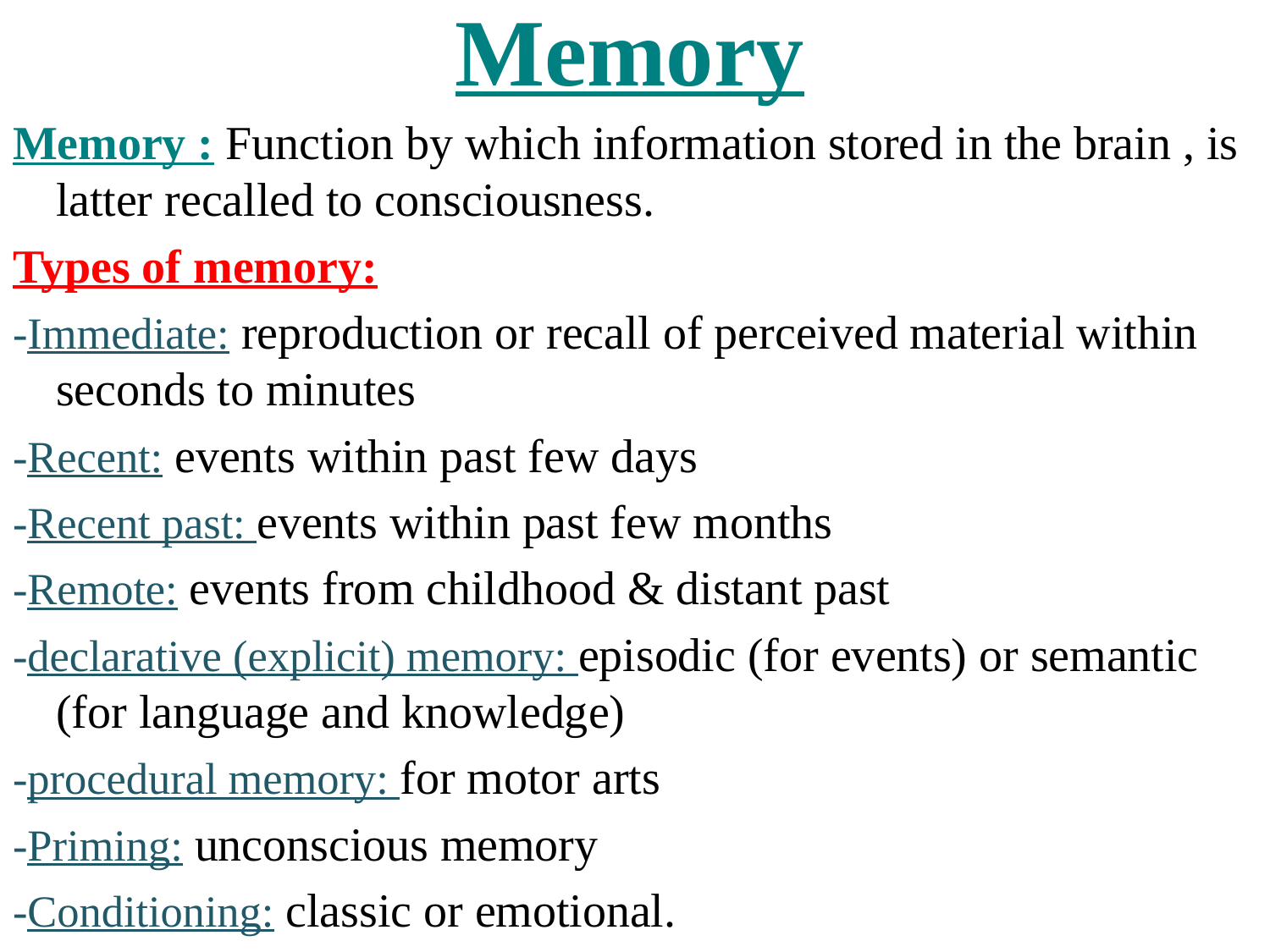

# Memory
Memory : Function by which information stored in the brain , is latter recalled to consciousness.
Types of memory:
-Immediate: reproduction or recall of perceived material within seconds to minutes
-Recent: events within past few days
-Recent past: events within past few months
-Remote: events from childhood & distant past
-declarative (explicit) memory: episodic (for events) or semantic (for language and knowledge)
-procedural memory: for motor arts
-Priming: unconscious memory
-Conditioning: classic or emotional.